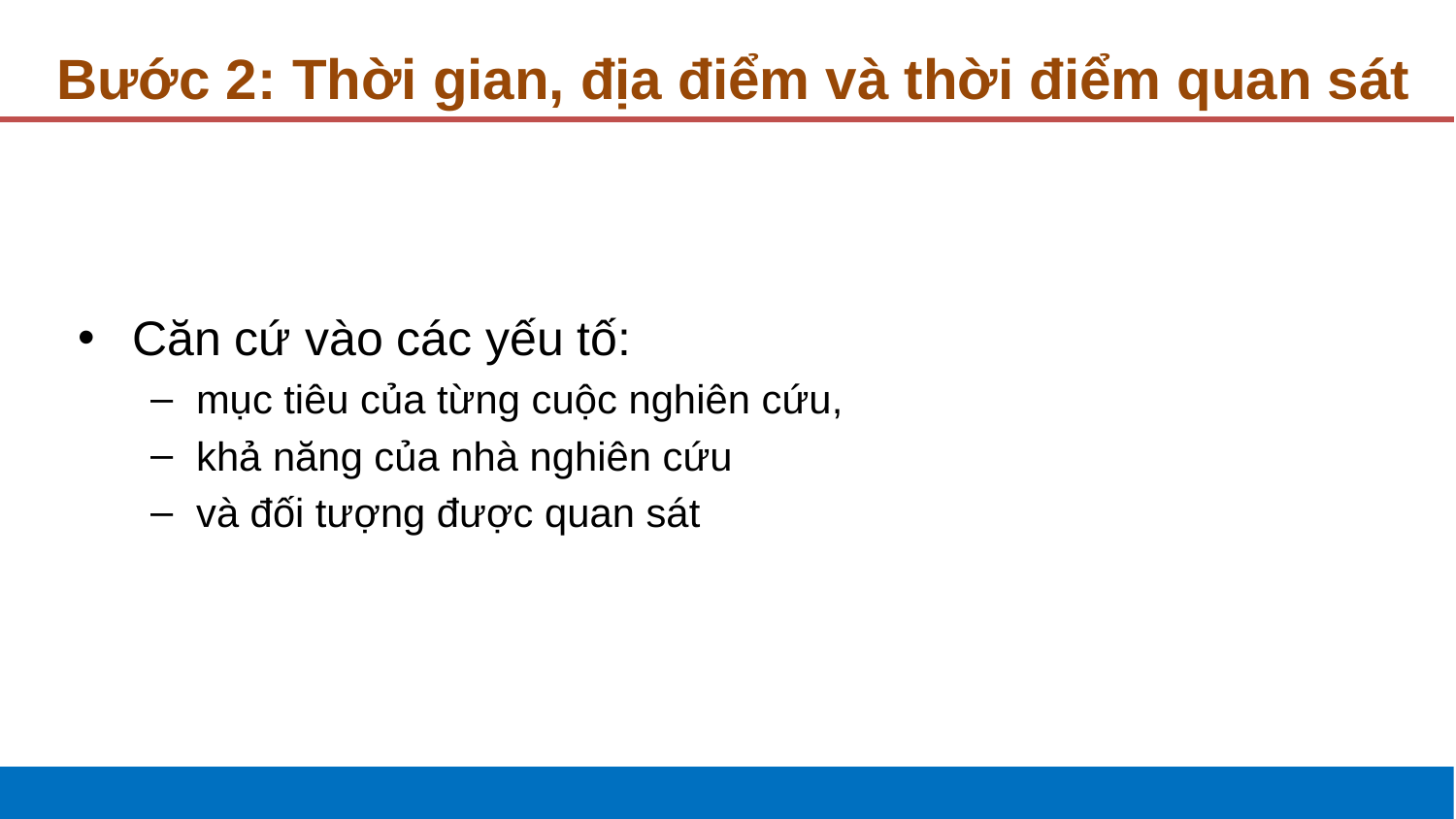

# Bước 2: Thời gian, địa điểm và thời điểm quan sát
Căn cứ vào các yếu tố:
mục tiêu của từng cuộc nghiên cứu,
khả năng của nhà nghiên cứu
và đối tượng được quan sát